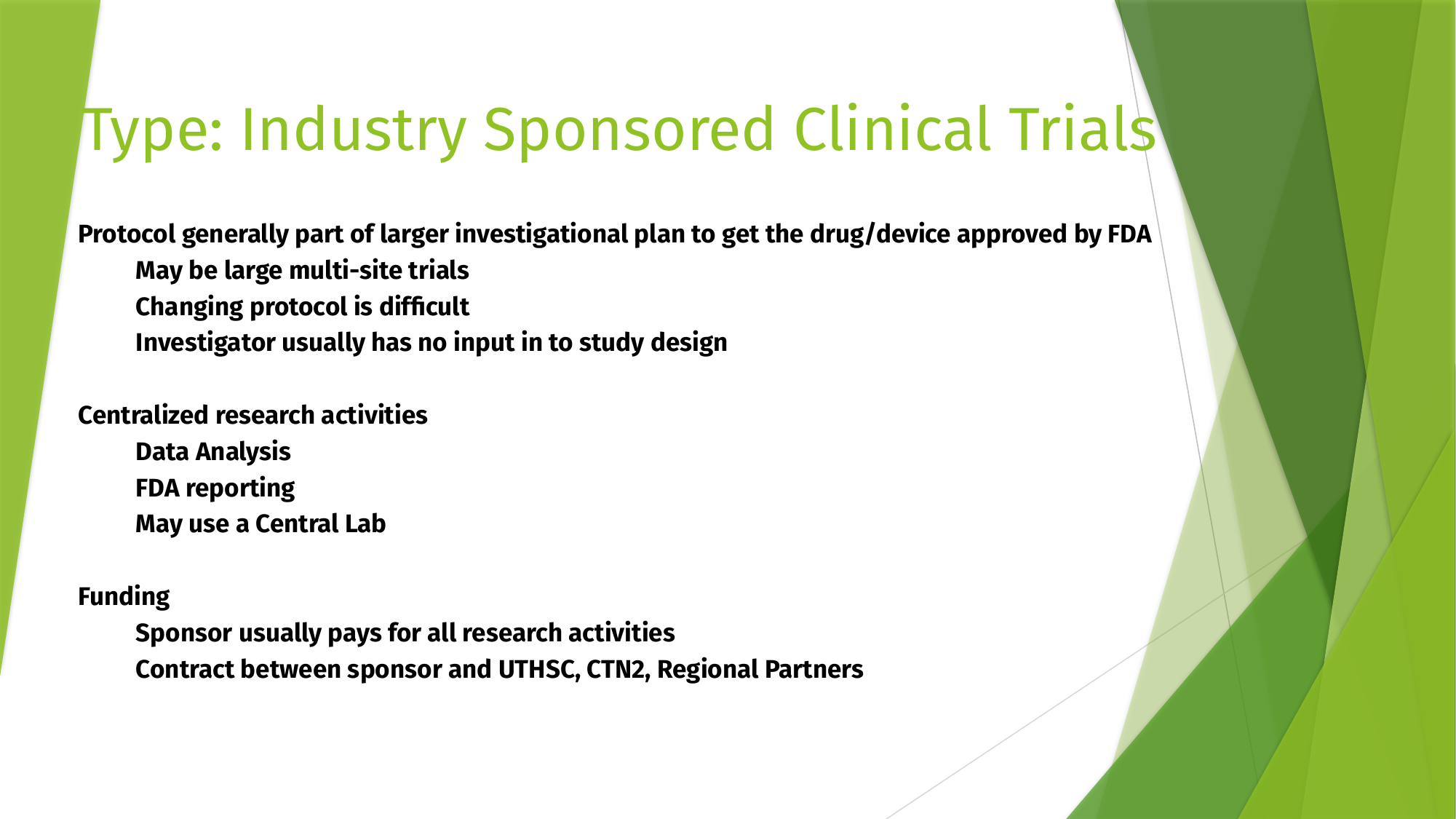

# Type: Industry Sponsored Clinical Trials
Protocol generally part of larger investigational plan to get the drug/device approved by FDA
May be large multi-site trials
Changing protocol is difficult
Investigator usually has no input in to study design

Centralized research activities
Data Analysis
FDA reporting
May use a Central Lab

Funding
Sponsor usually pays for all research activities
Contract between sponsor and UTHSC, CTN2, Regional Partners